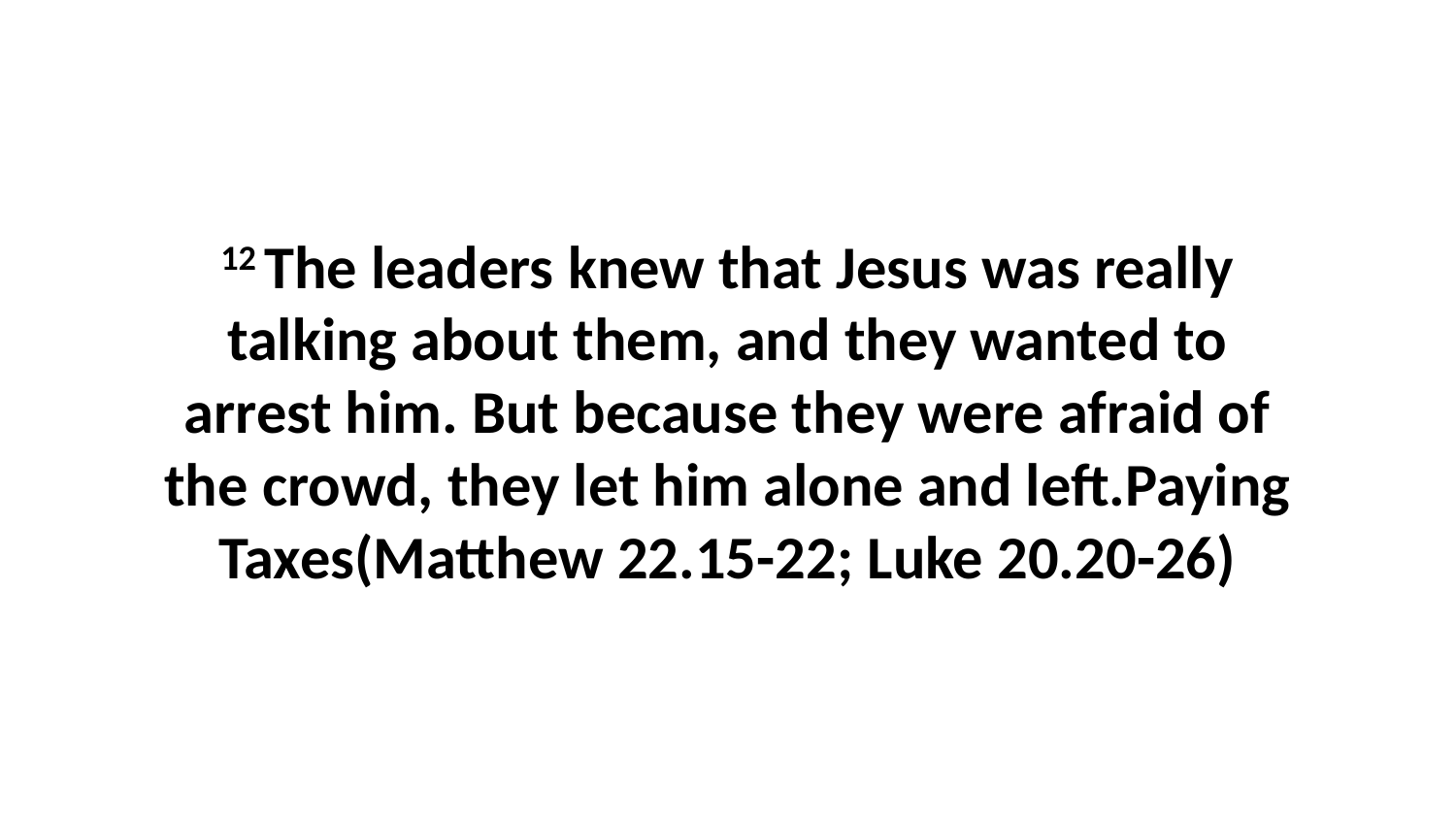

12 The leaders knew that Jesus was really talking about them, and they wanted to arrest him. But because they were afraid of the crowd, they let him alone and left.Paying Taxes(Matthew 22.15-22; Luke 20.20-26)